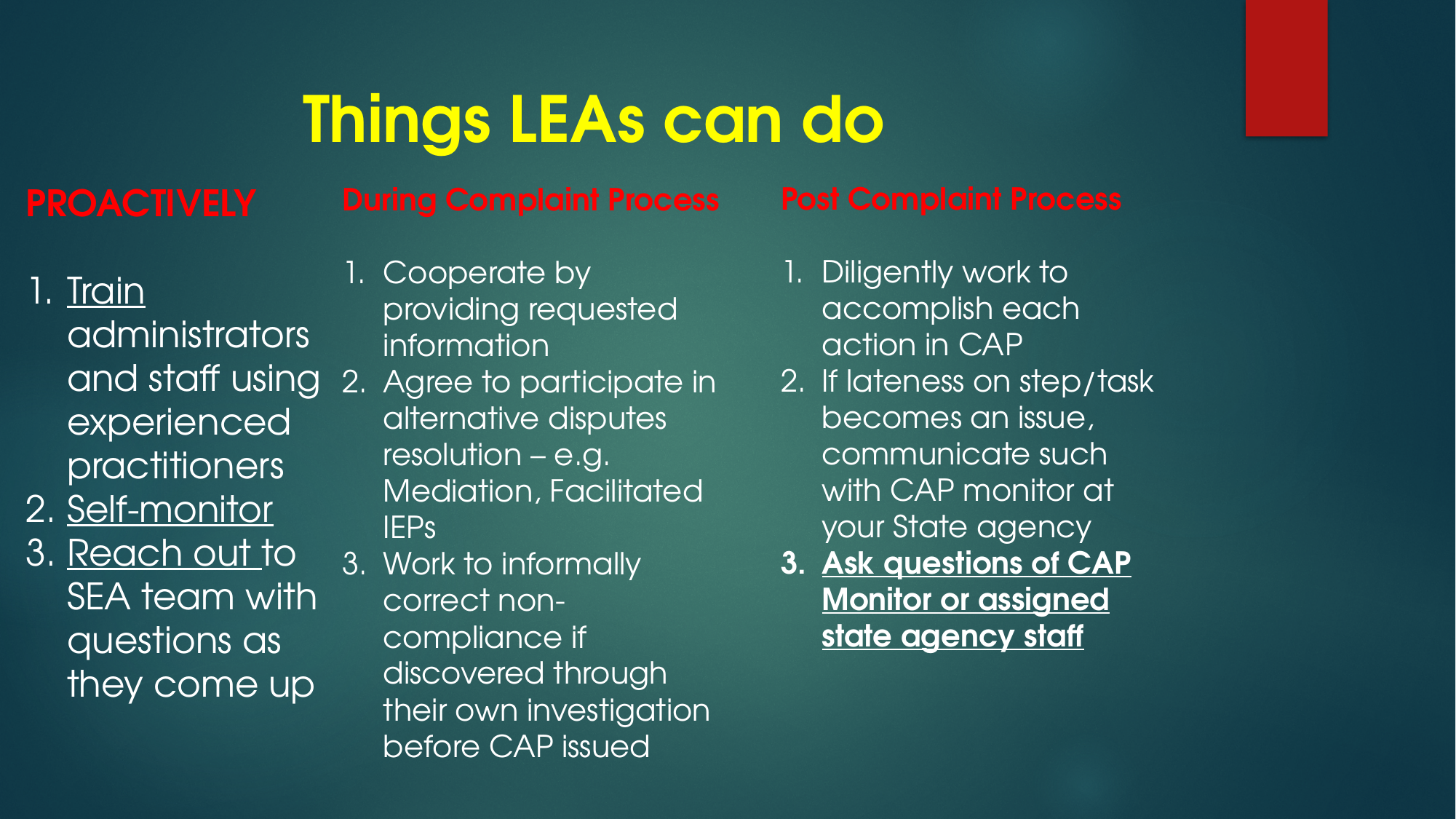

# Things LEAs can do
Post Complaint Process

Diligently work to accomplish each action in CAP
If lateness on step/task becomes an issue, communicate such with CAP monitor at your State agency
Ask questions of CAP Monitor or assigned state agency staff
PROACTIVELY

Train administrators and staff using experienced practitioners
Self-monitor
Reach out to SEA team with questions as they come up

During Complaint Process

Cooperate by providing requested information
Agree to participate in alternative disputes resolution – e.g. Mediation, Facilitated IEPs
Work to informally correct non-compliance if discovered through their own investigation before CAP issued